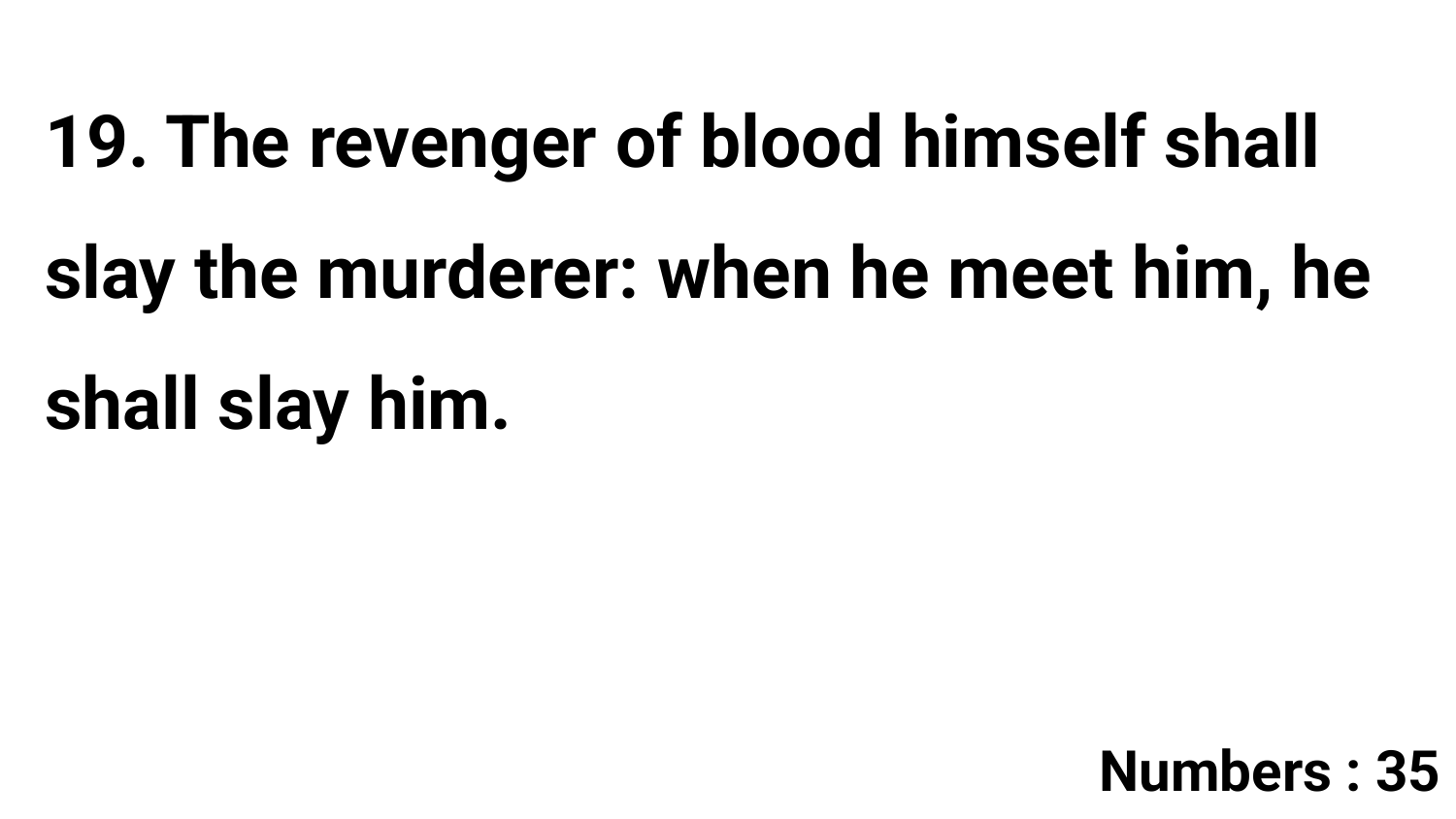

19. The revenger of blood himself shall slay the murderer: when he meet him, he shall slay him.
Numbers : 35